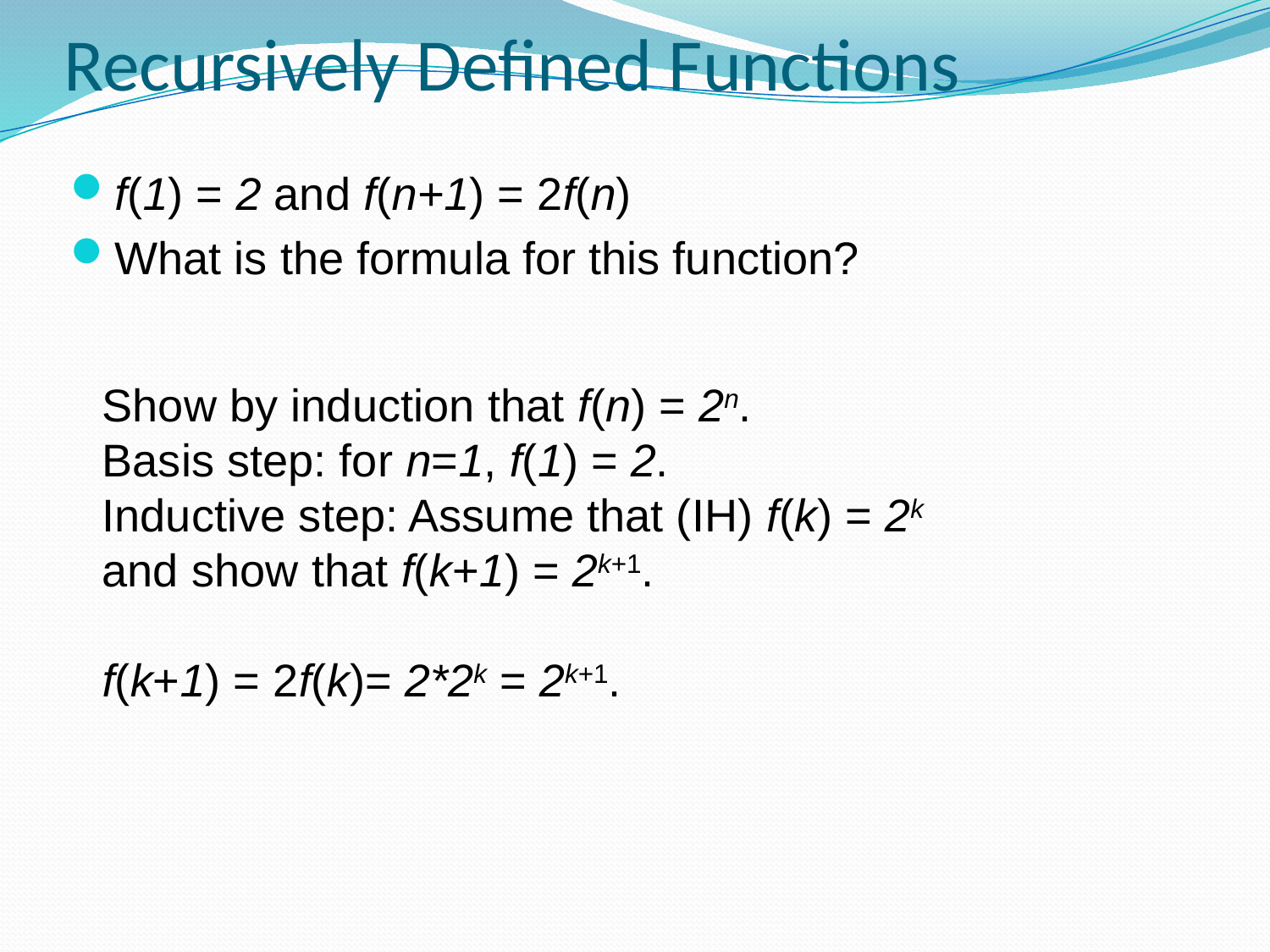

# Recursively Defined Functions
f(1) = 2 and f(n+1) = 2f(n)
What is the formula for this function?
Show by induction that f(n) = 2n.
Basis step: for n=1, f(1) = 2.
Inductive step: Assume that (IH) f(k) = 2k
and show that f(k+1) = 2k+1.

f(k+1) = 2f(k)= 2*2k = 2k+1.